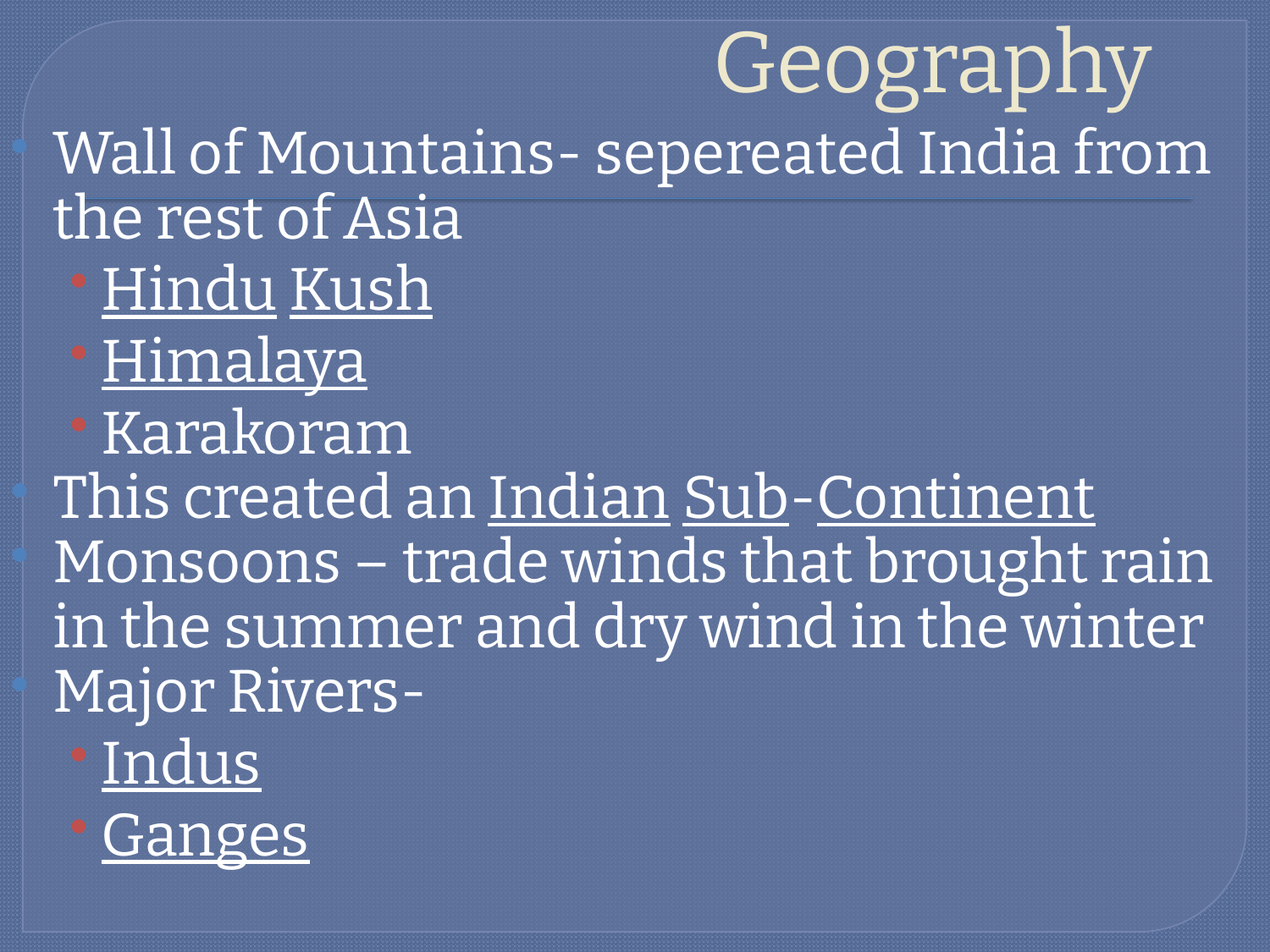

# Geography
Wall of Mountains- sepereated India from the rest of Asia
Hindu Kush
Himalaya
Karakoram
This created an Indian Sub-Continent
Monsoons – trade winds that brought rain in the summer and dry wind in the winter
Major Rivers-
Indus
Ganges